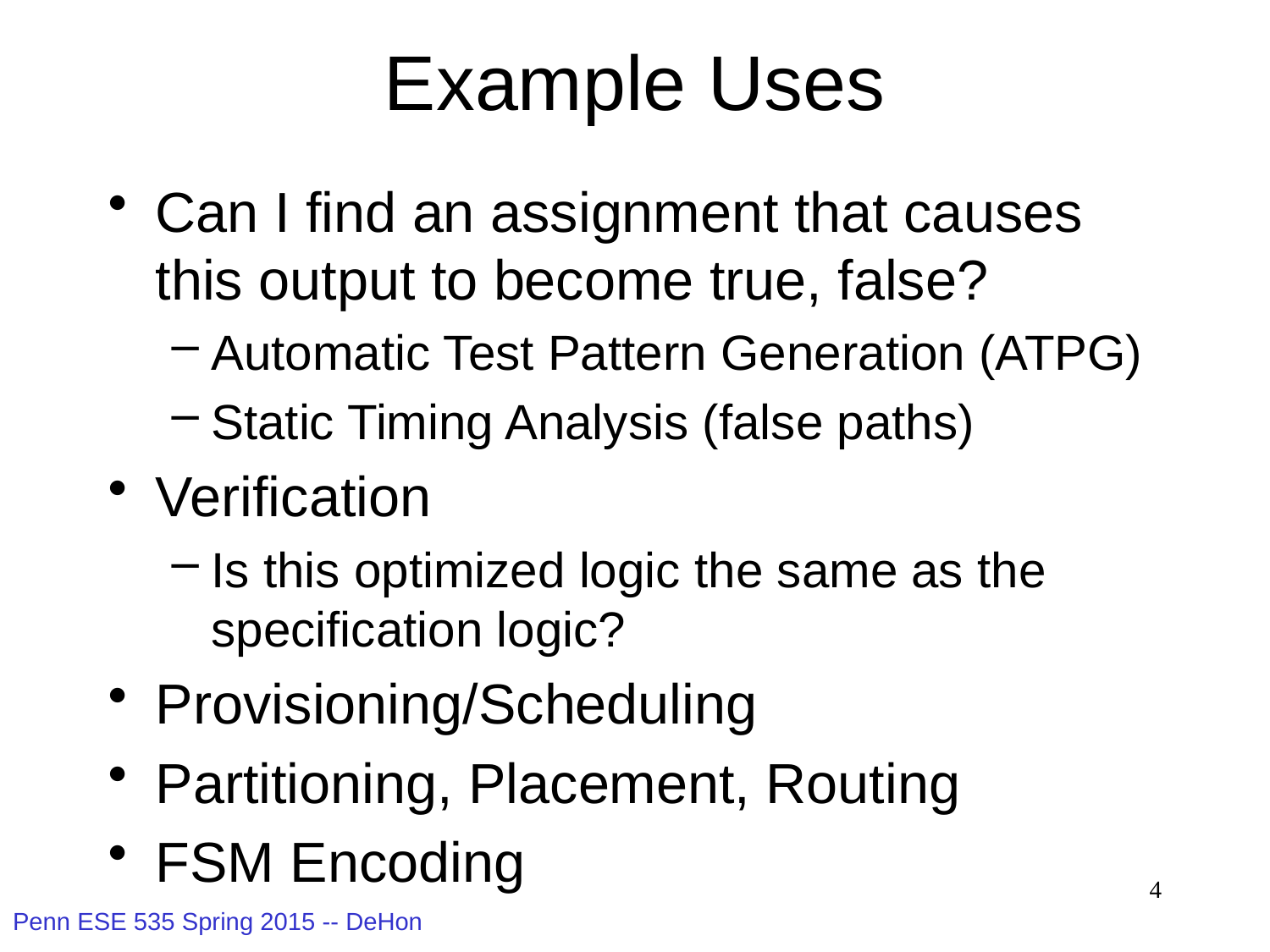

# Example Uses
Can I find an assignment that causes this output to become true, false?
Automatic Test Pattern Generation (ATPG)
Static Timing Analysis (false paths)
Verification
Is this optimized logic the same as the specification logic?
Provisioning/Scheduling
Partitioning, Placement, Routing
FSM Encoding

4
Penn ESE 535 Spring 2015 -- DeHon